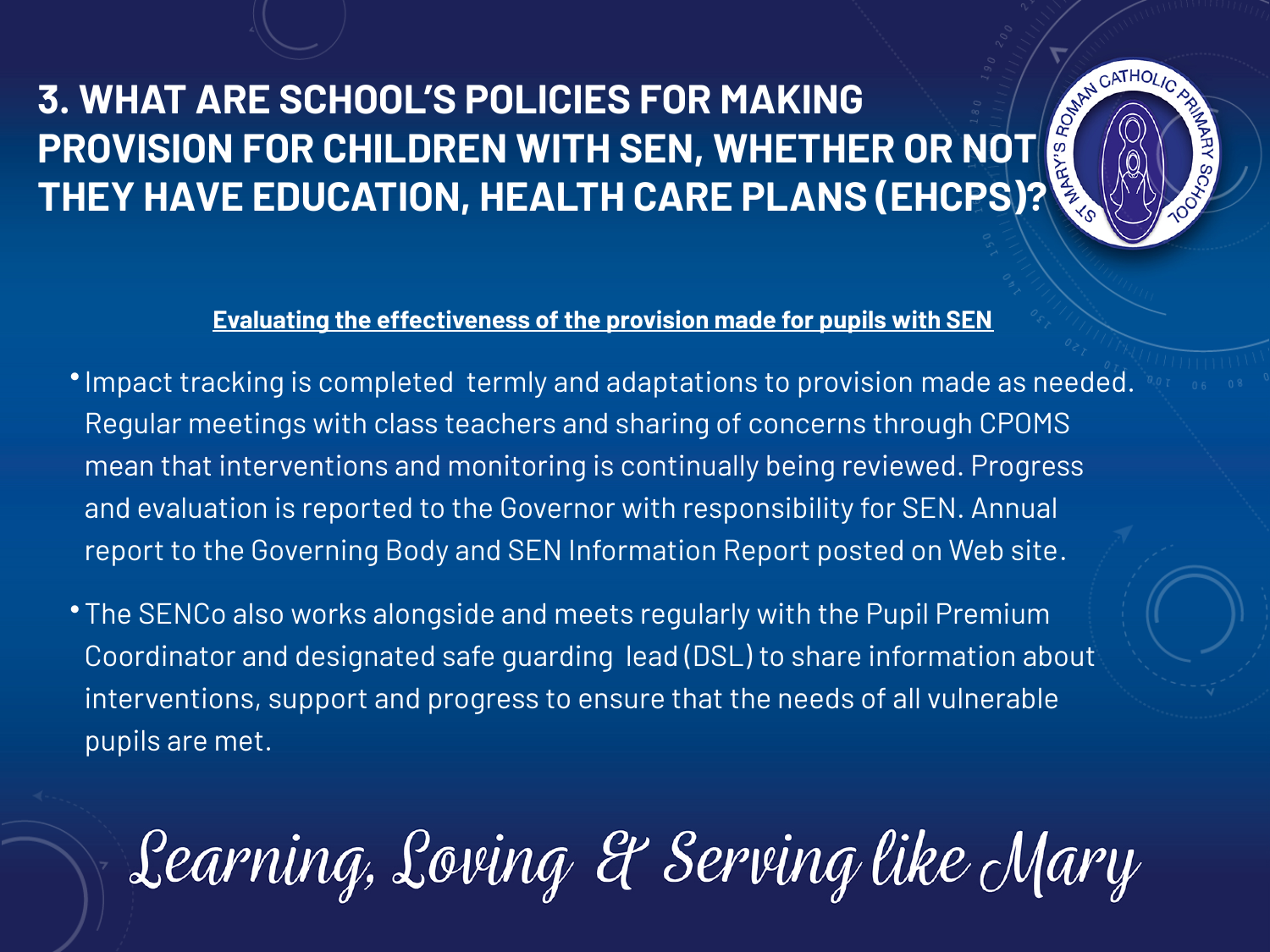

# 3. What are school’s policies for making provision for children with SEN, whether or not they have Education, Health Care plans (EHCPs)?
Evaluating the effectiveness of the provision made for pupils with SEN
Impact tracking is completed  termly and adaptations to provision made as needed. Regular meetings with class teachers and sharing of concerns through CPOMS mean that interventions and monitoring is continually being reviewed. Progress and evaluation is reported to the Governor with responsibility for SEN. Annual report to the Governing Body and SEN Information Report posted on Web site.
The SENCo also works alongside and meets regularly with the Pupil Premium Coordinator and designated safe guarding  lead (DSL) to share information about interventions, support and progress to ensure that the needs of all vulnerable pupils are met.